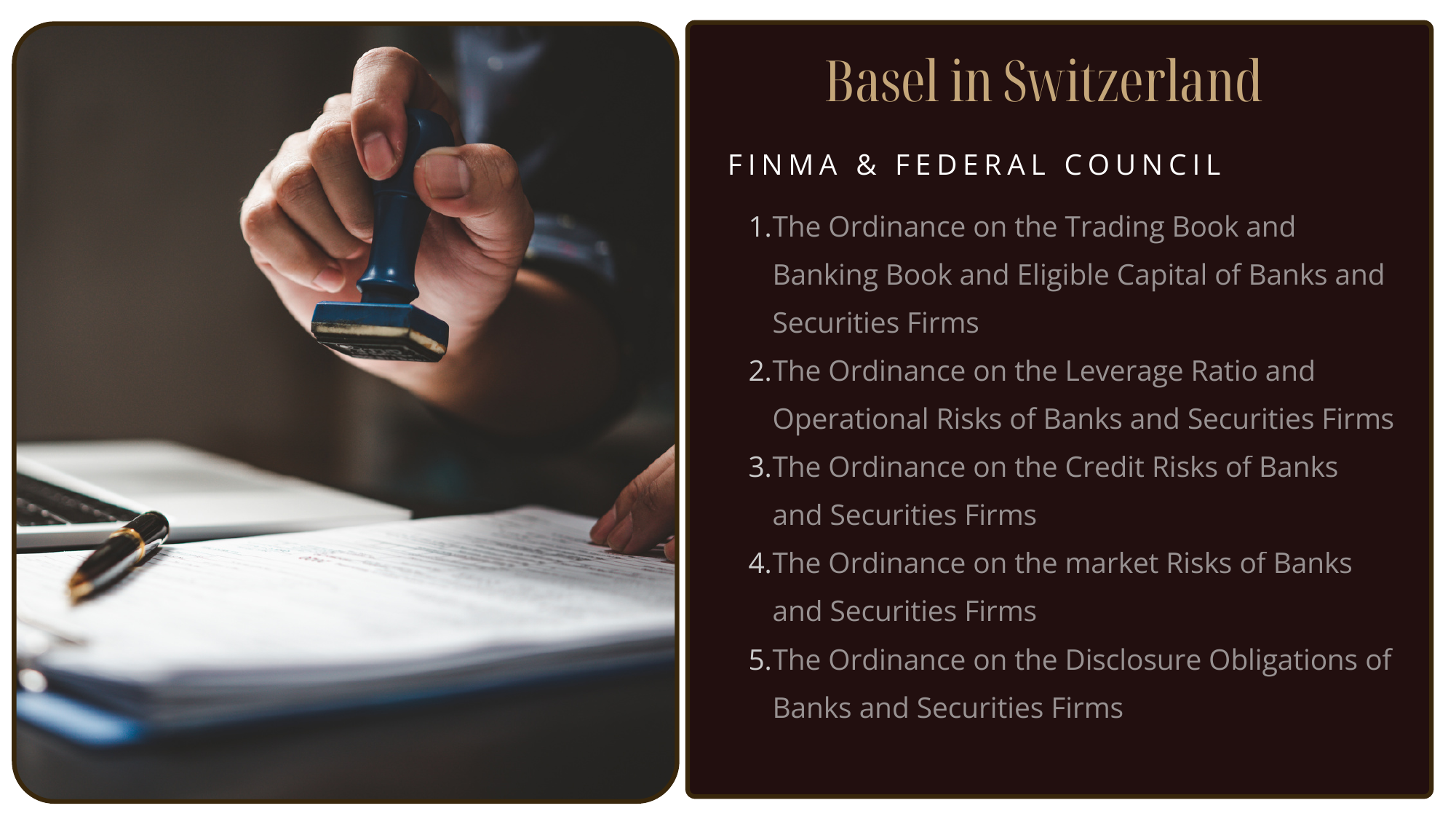

Basel in Switzerland
FINMA & FEDERAL COUNCIL
The Ordinance on the Trading Book and Banking Book and Eligible Capital of Banks and Securities Firms
The Ordinance on the Leverage Ratio and Operational Risks of Banks and Securities Firms
The Ordinance on the Credit Risks of Banks and Securities Firms
The Ordinance on the market Risks of Banks and Securities Firms
The Ordinance on the Disclosure Obligations of Banks and Securities Firms